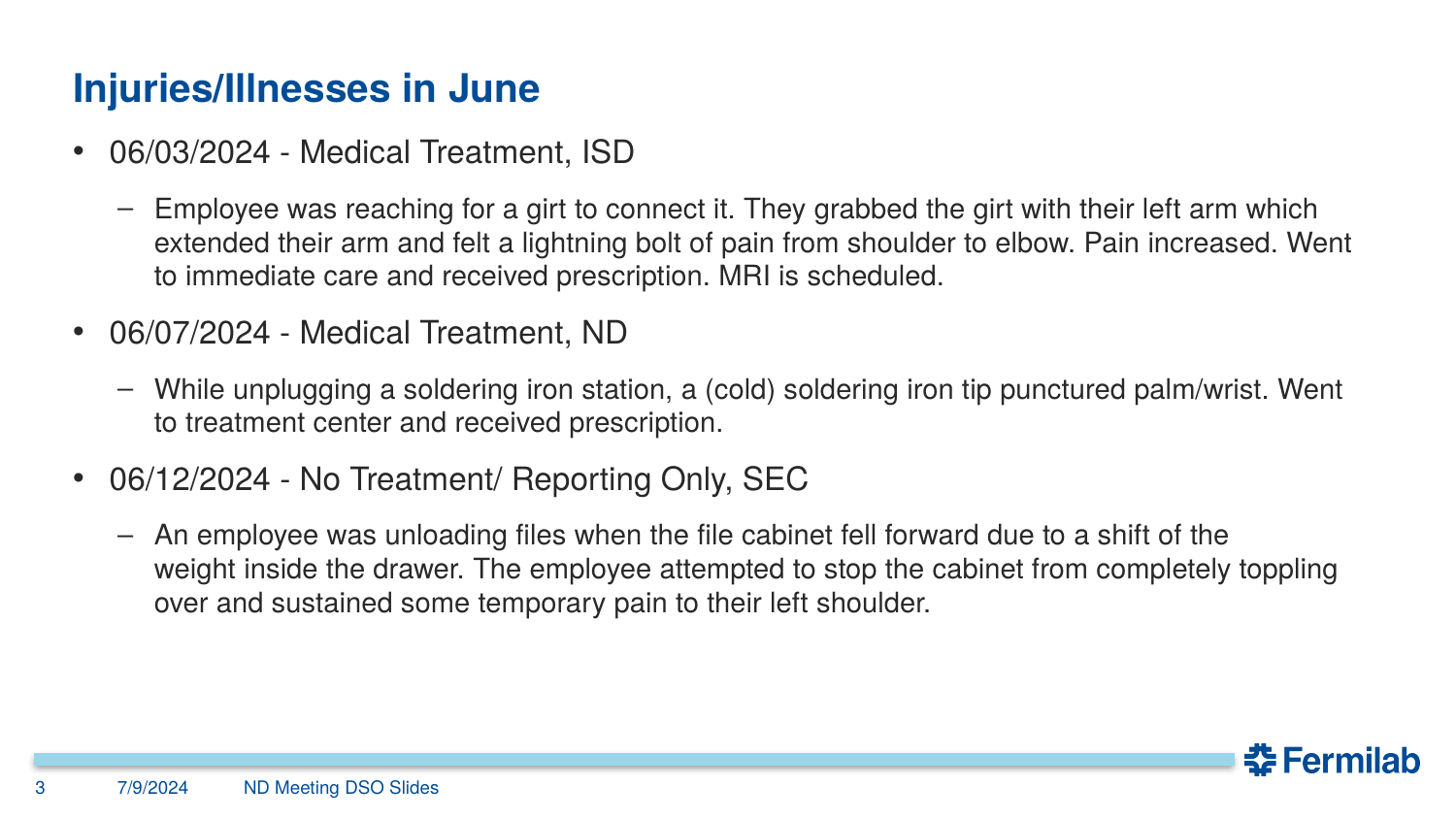

# Injuries/Illnesses in June
06/03/2024 - Medical Treatment, ISD
Employee was reaching for a girt to connect it. They grabbed the girt with their left arm which extended their arm and felt a lightning bolt of pain from shoulder to elbow. Pain increased. Went to immediate care and received prescription. MRI is scheduled.
06/07/2024 - Medical Treatment, ND
While unplugging a soldering iron station, a (cold) soldering iron tip punctured palm/wrist. Went to treatment center and received prescription.
06/12/2024 - No Treatment/ Reporting Only, SEC
An employee was unloading files when the file cabinet fell forward due to a shift of the weight inside the drawer. The employee attempted to stop the cabinet from completely toppling over and sustained some temporary pain to their left shoulder.

3
7/9/2024
ND Meeting DSO Slides